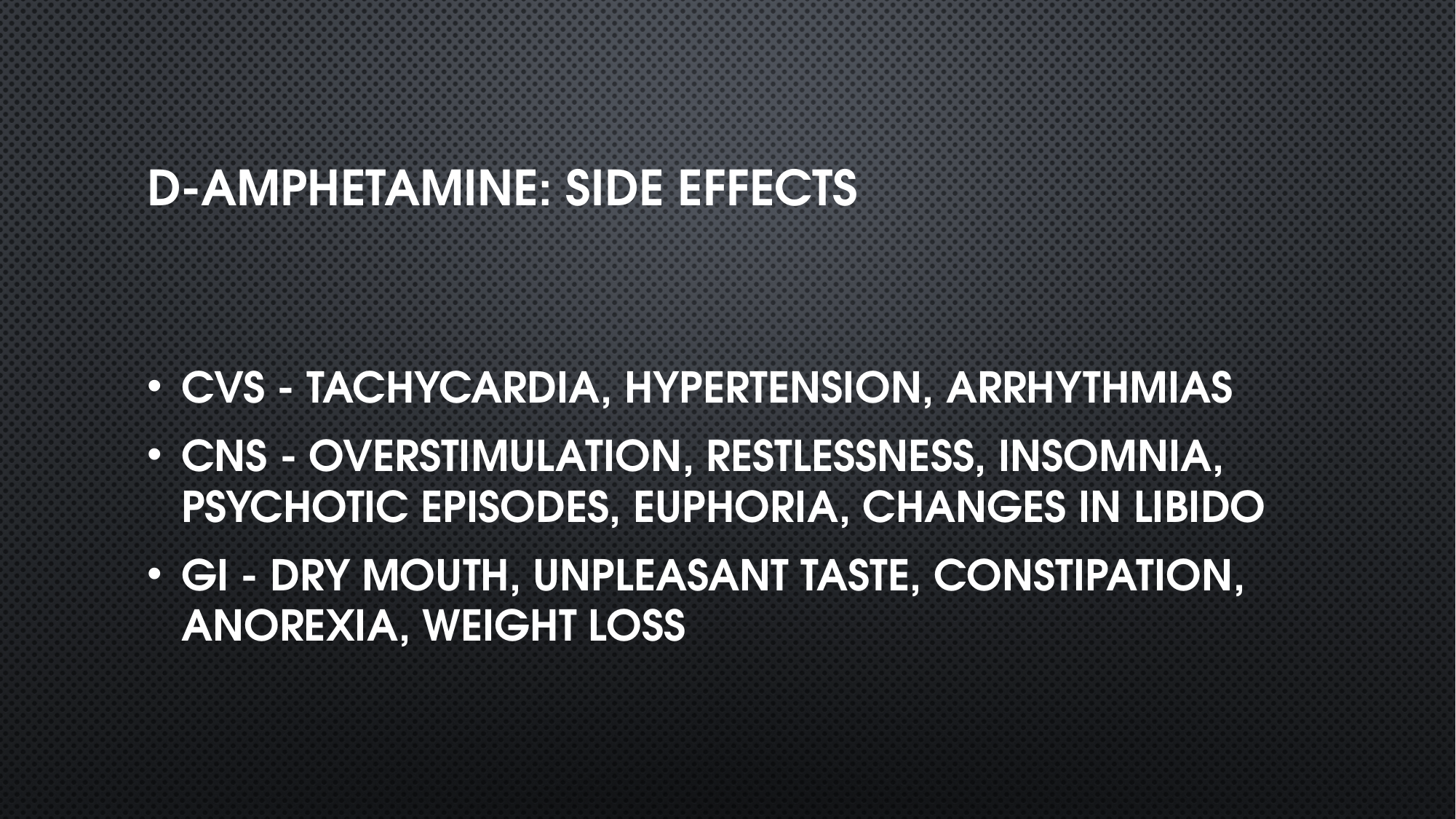

# D-amphetamine: Side Effects
CVS - tachycardia, hypertension, arrhythmias
CNS - overstimulation, restlessness, insomnia, psychotic episodes, euphoria, changes in libido
GI - dry mouth, unpleasant taste, constipation, anorexia, weight loss